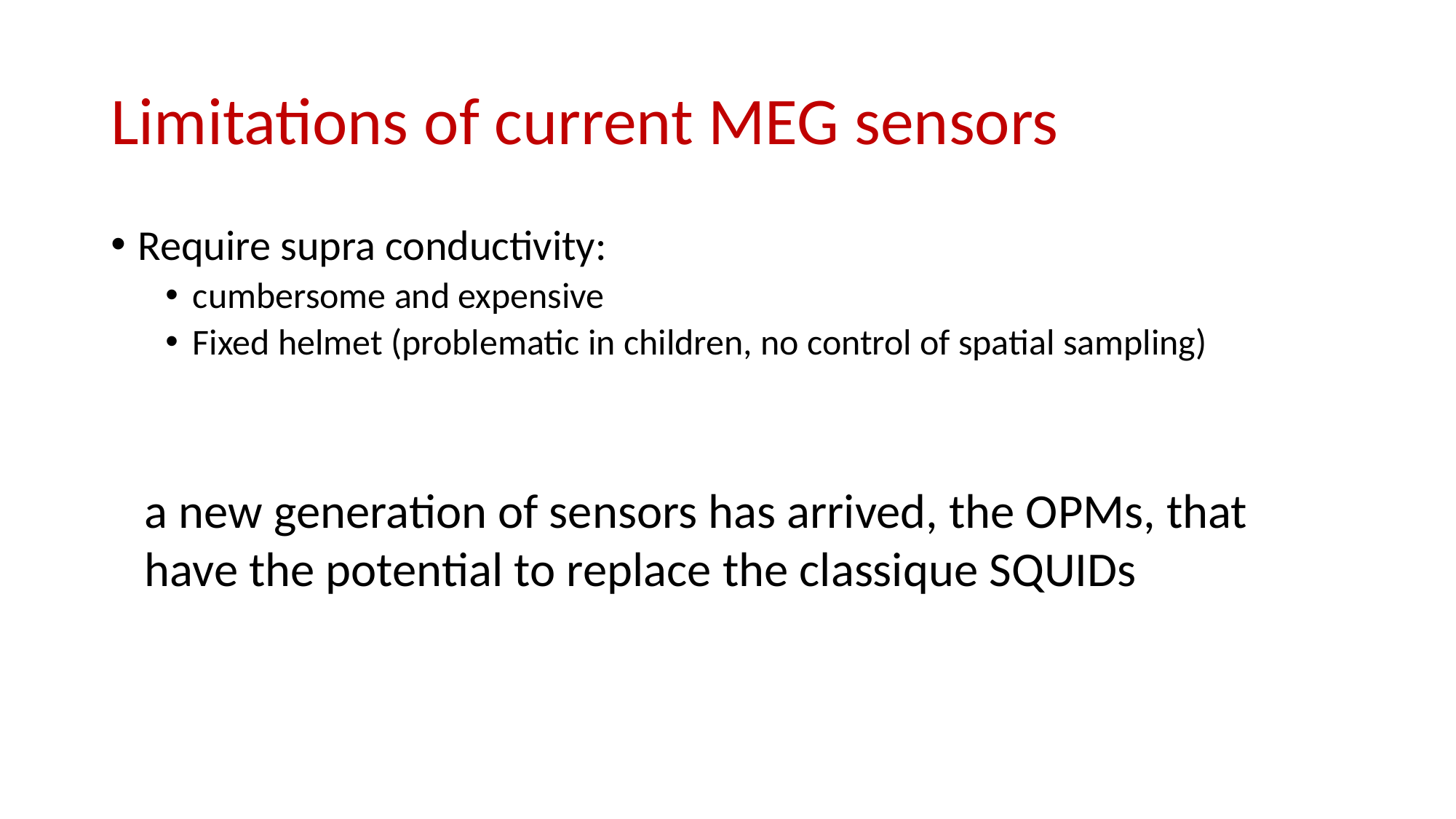

# Limitations of current MEG sensors
Require supra conductivity:
cumbersome and expensive
Fixed helmet (problematic in children, no control of spatial sampling)
a new generation of sensors has arrived, the OPMs, that have the potential to replace the classique SQUIDs